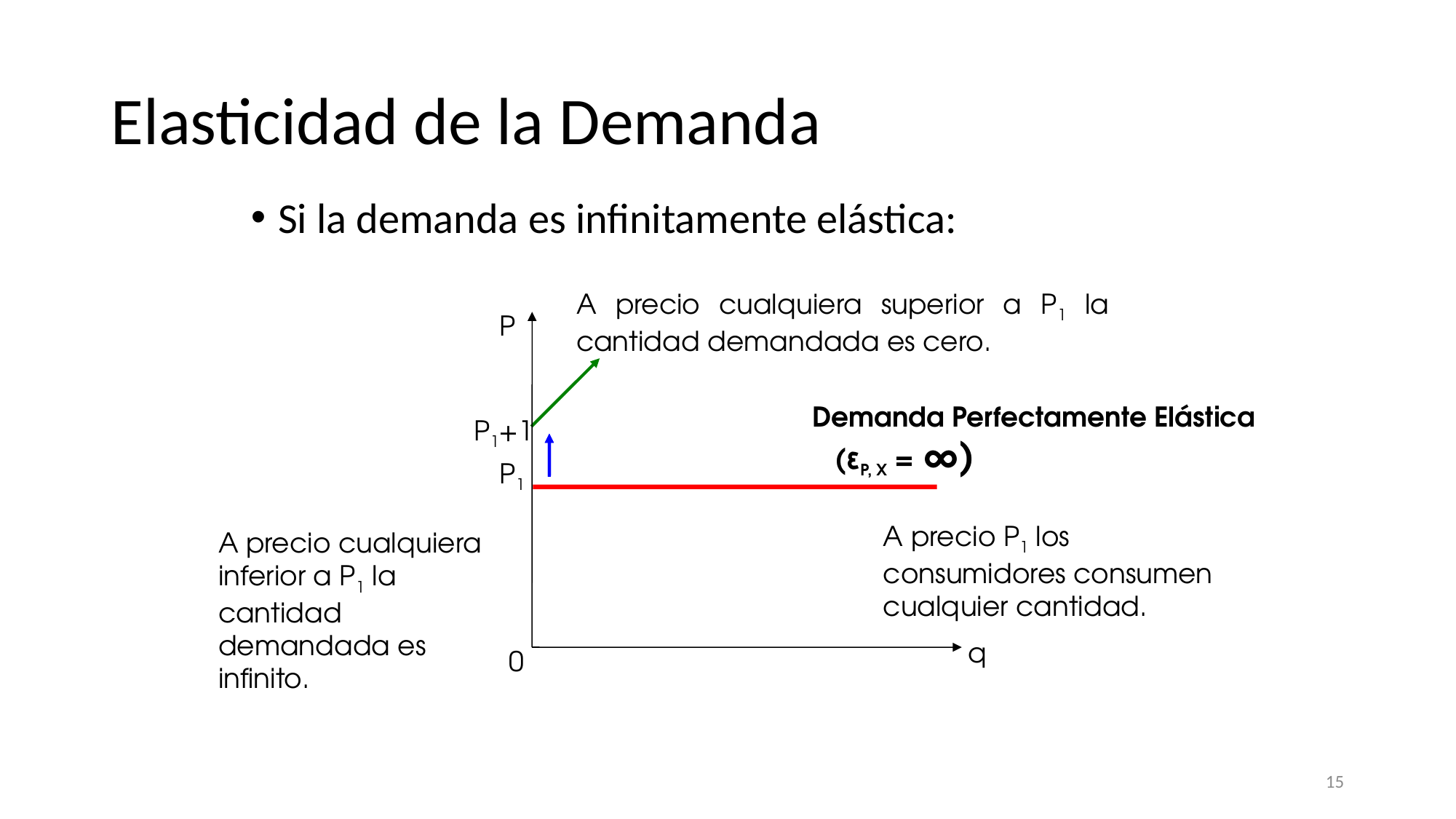

# Elasticidad de la Demanda
Si la demanda es infinitamente elástica:
A precio cualquiera superior a P1 la cantidad demandada es cero.
P

Demanda Perfectamente Elástica          (εP, X = ∞)
P1+1

P1

A precio P1 los consumidores consumen cualquier cantidad.
A precio cualquiera inferior a P1 la cantidad demandada es infinito.
q
0

15